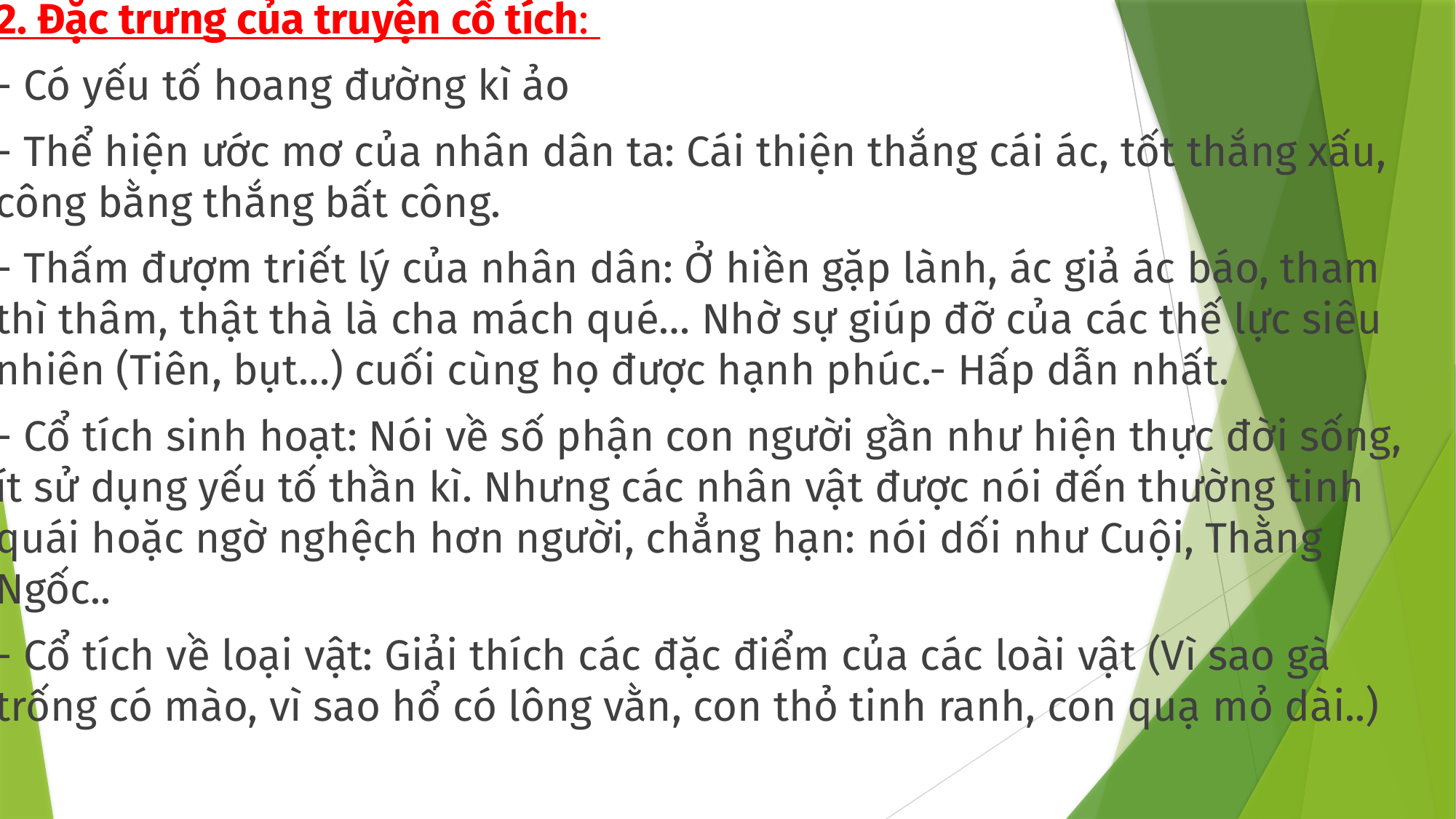

2. Đặc trưng của truyện cổ tích:
- Có yếu tố hoang đường kì ảo
- Thể hiện ước mơ của nhân dân ta: Cái thiện thắng cái ác, tốt thắng xấu, công bằng thắng bất công.
- Thấm đượm triết lý của nhân dân: Ở hiền gặp lành, ác giả ác báo, tham thì thâm, thật thà là cha mách qué… Nhờ sự giúp đỡ của các thế lực siêu nhiên (Tiên, bụt…) cuối cùng họ được hạnh phúc.- Hấp dẫn nhất.
- Cổ tích sinh hoạt: Nói về số phận con người gần như hiện thực đời sống, ít sử dụng yếu tố thần kì. Nhưng các nhân vật được nói đến thường tinh quái hoặc ngờ nghệch hơn người, chẳng hạn: nói dối như Cuội, Thằng Ngốc..
- Cổ tích về loại vật: Giải thích các đặc điểm của các loài vật (Vì sao gà trống có mào, vì sao hổ có lông vằn, con thỏ tinh ranh, con quạ mỏ dài..)